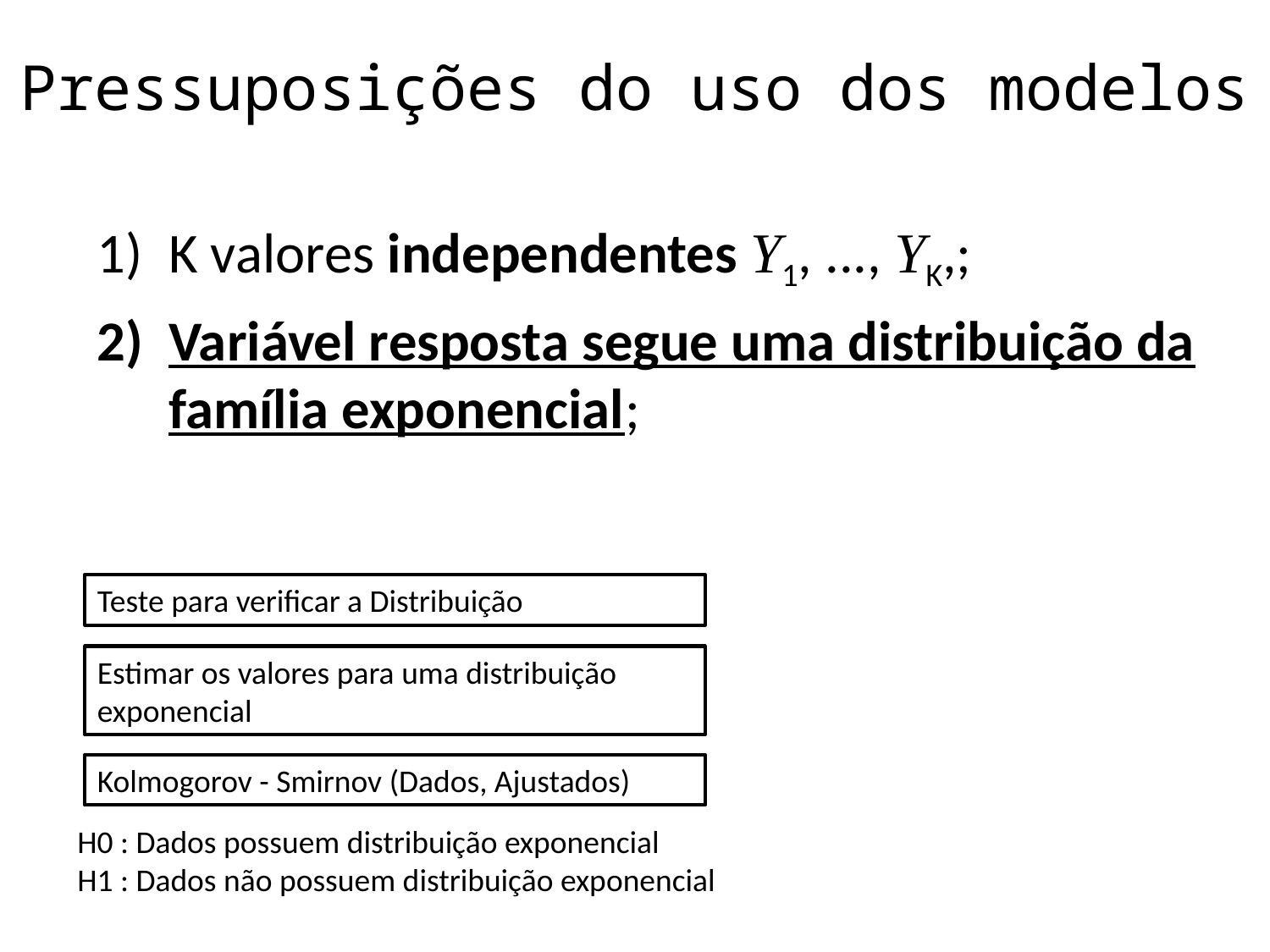

# Pressuposições do uso dos modelos
K valores independentes Y1, ..., YK,;
Variável resposta segue uma distribuição da família exponencial;

Teste para verificar a Distribuição
Estimar os valores para uma distribuição exponencial
Kolmogorov - Smirnov (Dados, Ajustados)
H0 : Dados possuem distribuição exponencial
H1 : Dados não possuem distribuição exponencial